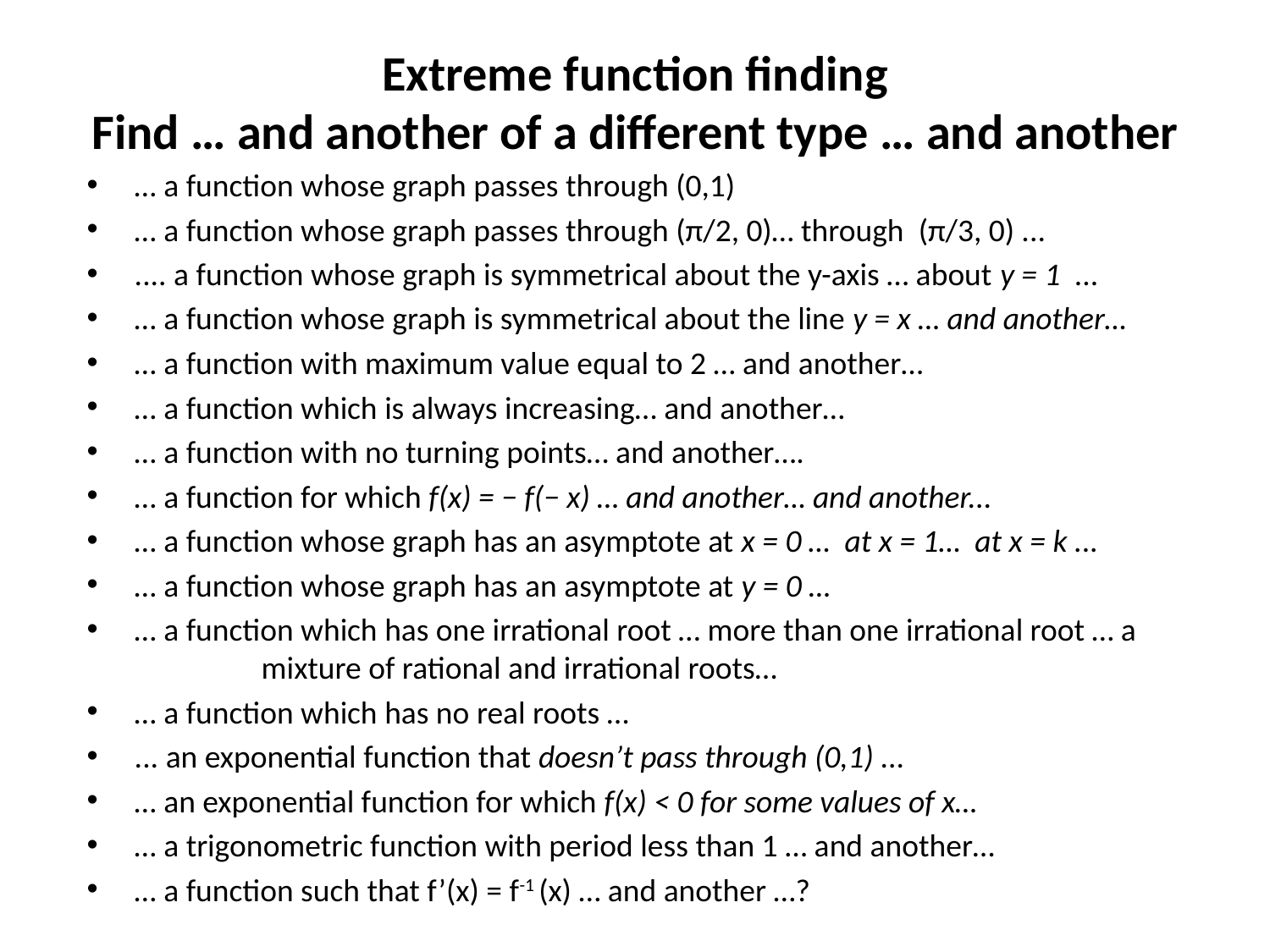

# Extreme function finding Find … and another of a different type … and another
… a function whose graph passes through (0,1)
… a function whose graph passes through (π/2, 0)… through  (π/3, 0) ...
.... a function whose graph is symmetrical about the y-axis … about y = 1  ...
… a function whose graph is symmetrical about the line y = x … and another…
… a function with maximum value equal to 2 … and another…
… a function which is always increasing… and another…
… a function with no turning points… and another….
… a function for which f(x) = − f(− x) … and another… and another...
… a function whose graph has an asymptote at x = 0 …  at x = 1…  at x = k ...
… a function whose graph has an asymptote at y = 0 …
… a function which has one irrational root … more than one irrational root … a    	mixture of rational and irrational roots…
… a function which has no real roots …
... an exponential function that doesn’t pass through (0,1) ...
… an exponential function for which f(x) < 0 for some values of x…
… a trigonometric function with period less than 1 … and another…
… a function such that f’(x) = f-1 (x) … and another …?